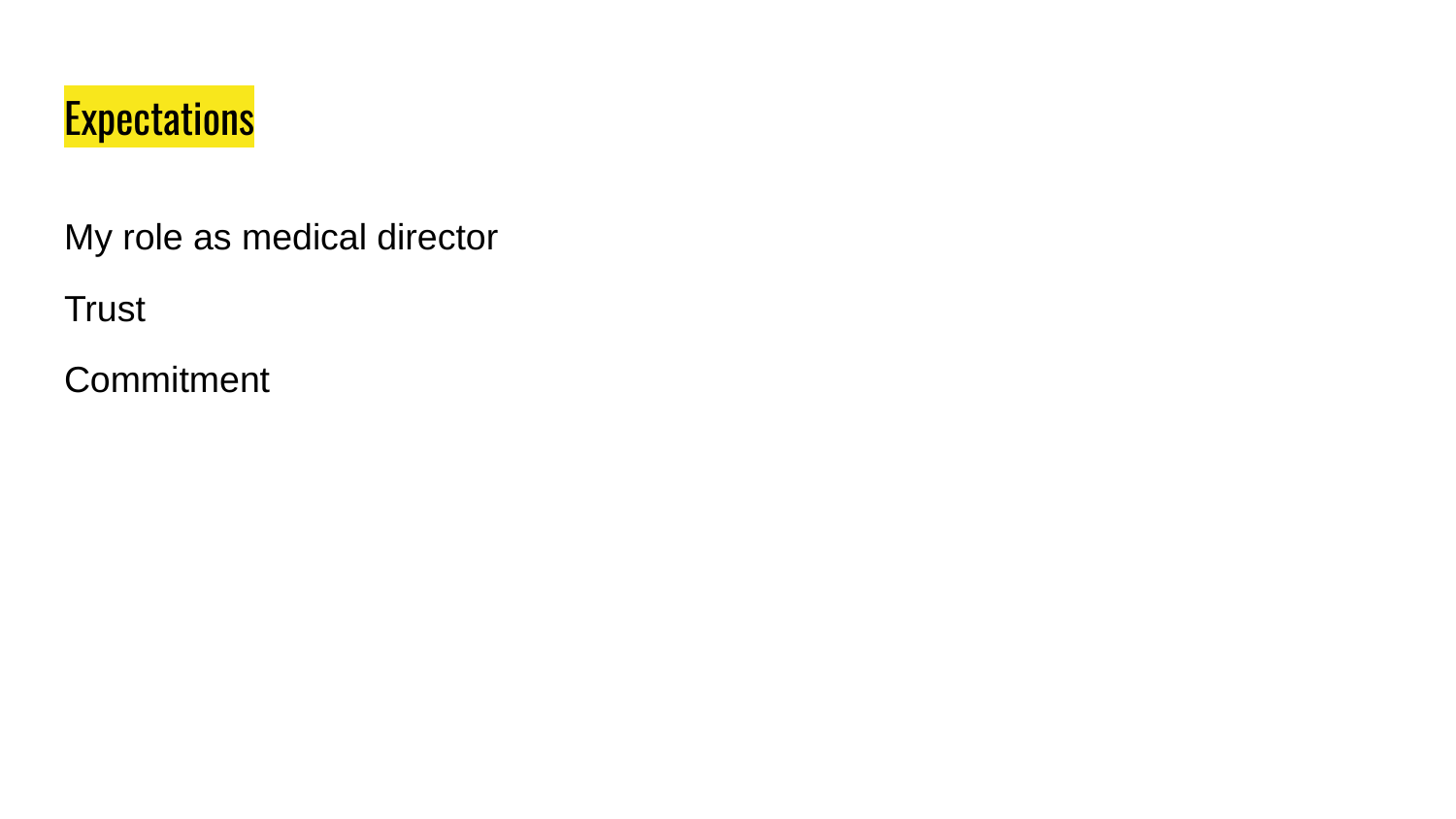

# Expectations
My role as medical director
Trust
Commitment